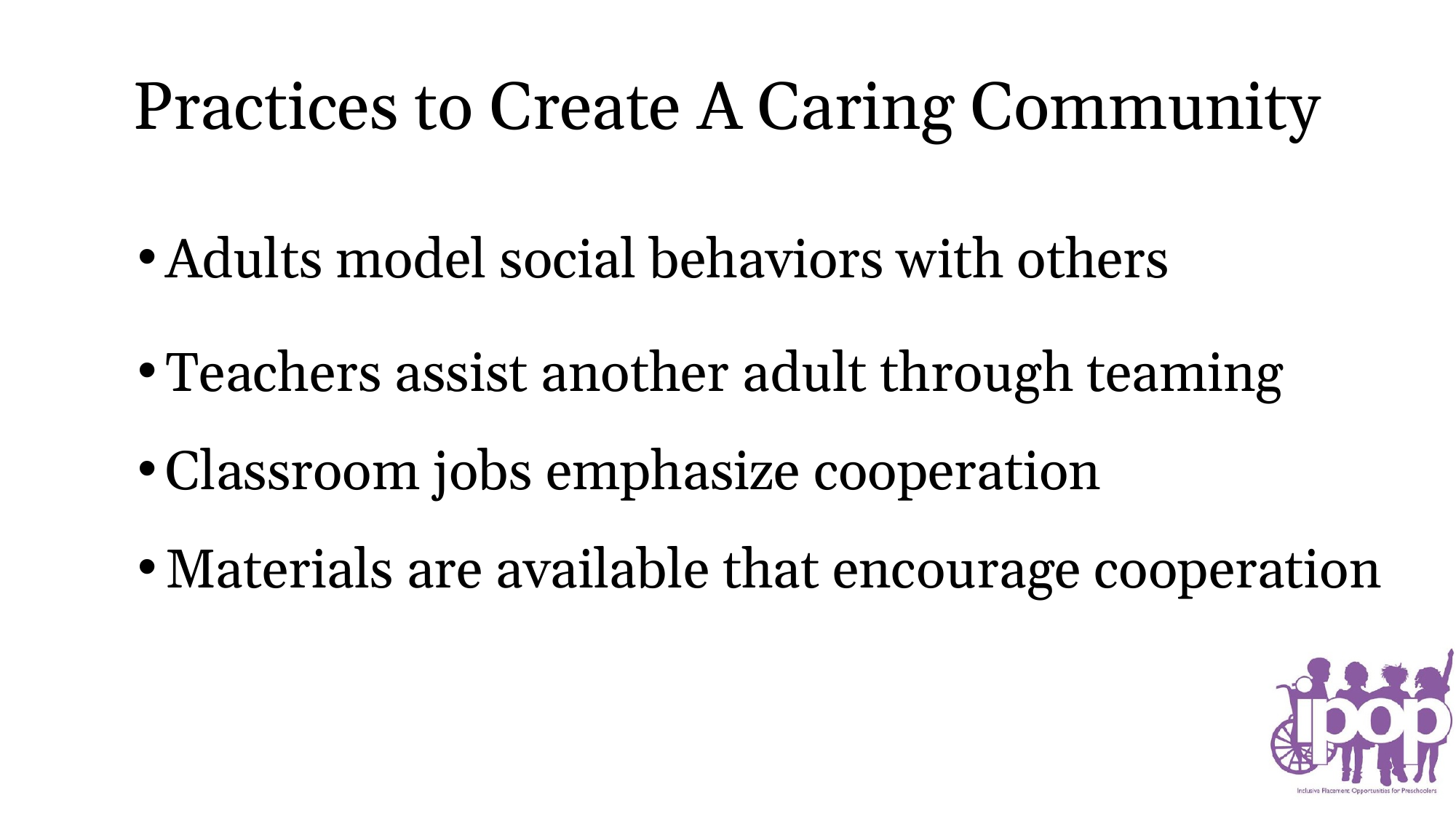

# Practices to Create A Caring Community
Adults model social behaviors with others

Teachers assist another adult through teaming

Classroom jobs emphasize cooperation

Materials are available that encourage cooperation